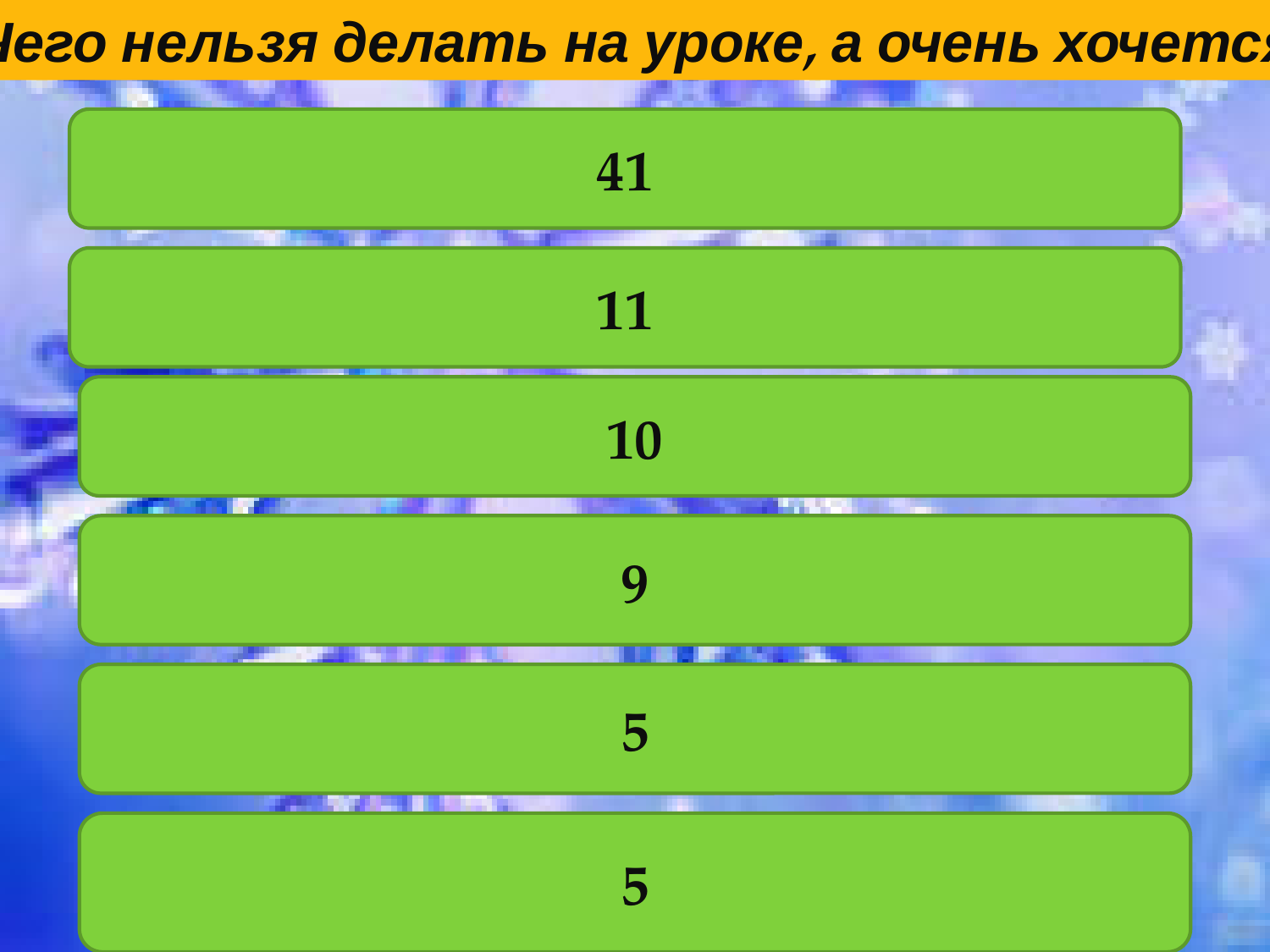

Чего нельзя делать на уроке, а очень хочется?
болтать
41
играть
11
спать
10
смеяться
9
списывать
5
есть
5